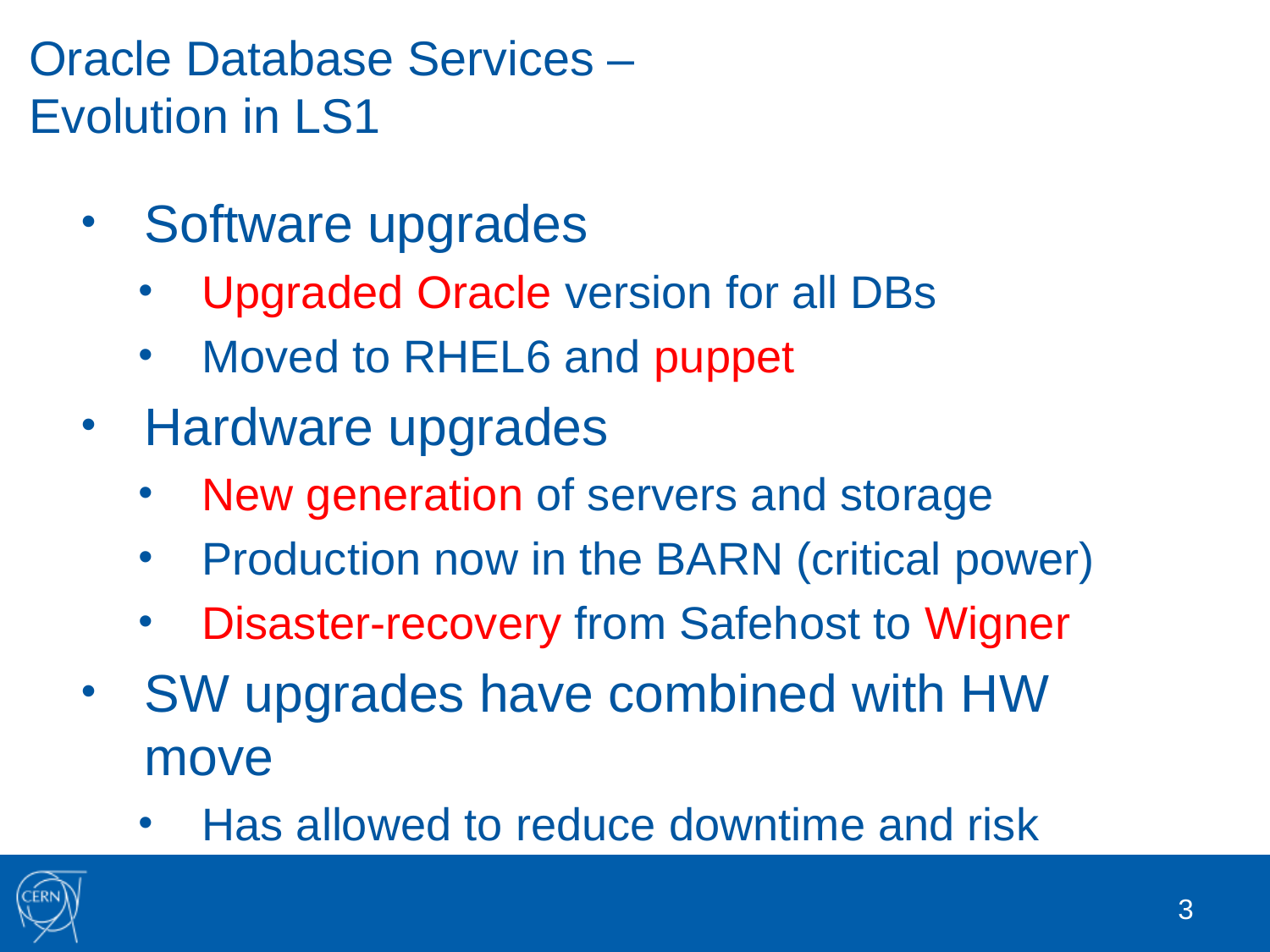

# Oracle Database Services – Evolution in LS1
Software upgrades
Upgraded Oracle version for all DBs
Moved to RHEL6 and puppet
Hardware upgrades
New generation of servers and storage
Production now in the BARN (critical power)
Disaster-recovery from Safehost to Wigner
SW upgrades have combined with HW move
Has allowed to reduce downtime and risk

3